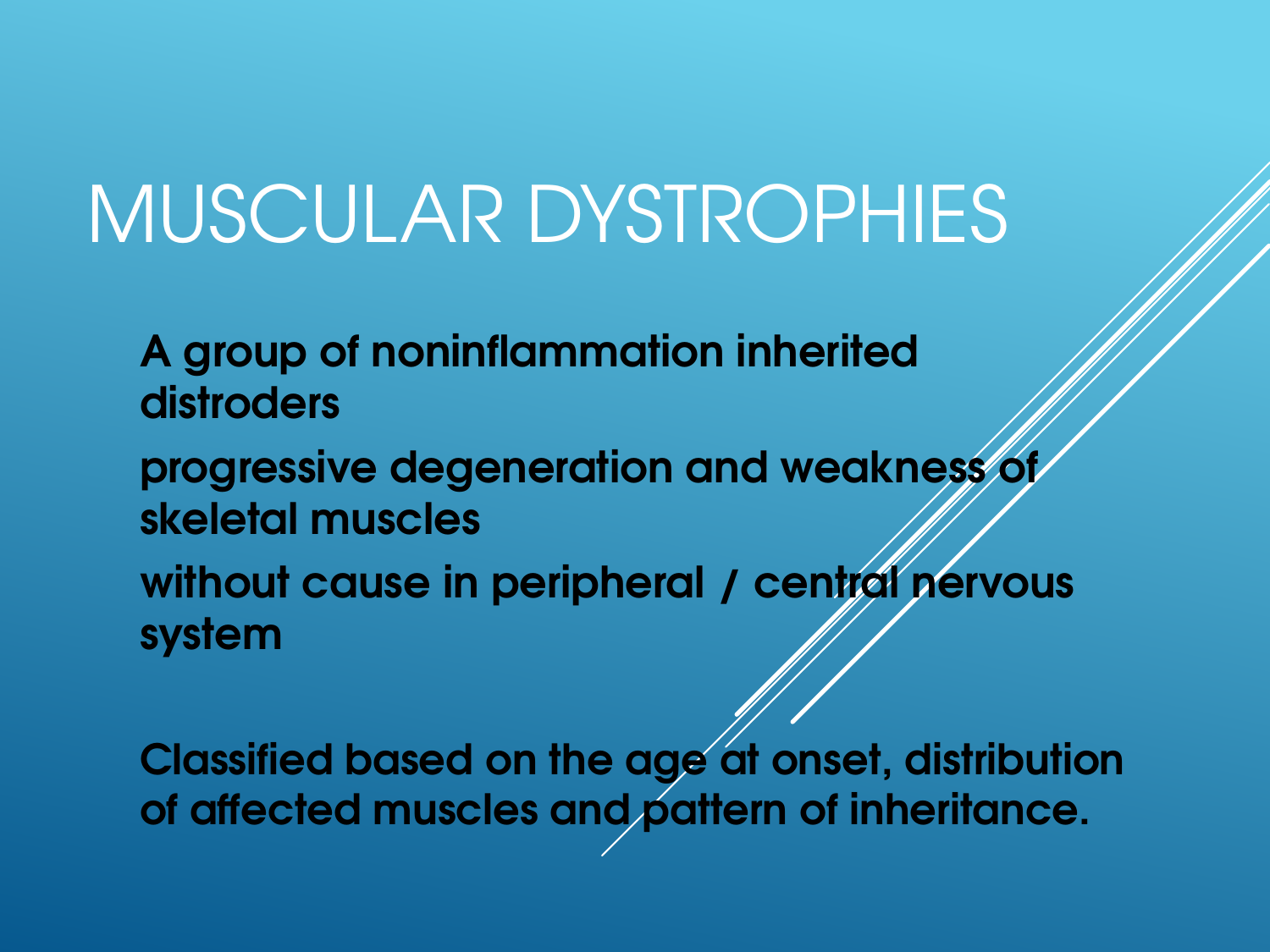

# Muscular dystrophies
A group of noninflammation inherited distroders
progressive degeneration and weakness of skeletal muscles
without cause in peripheral / central nervous system

Classified based on the age at onset, distribution of affected muscles and pattern of inheritance.